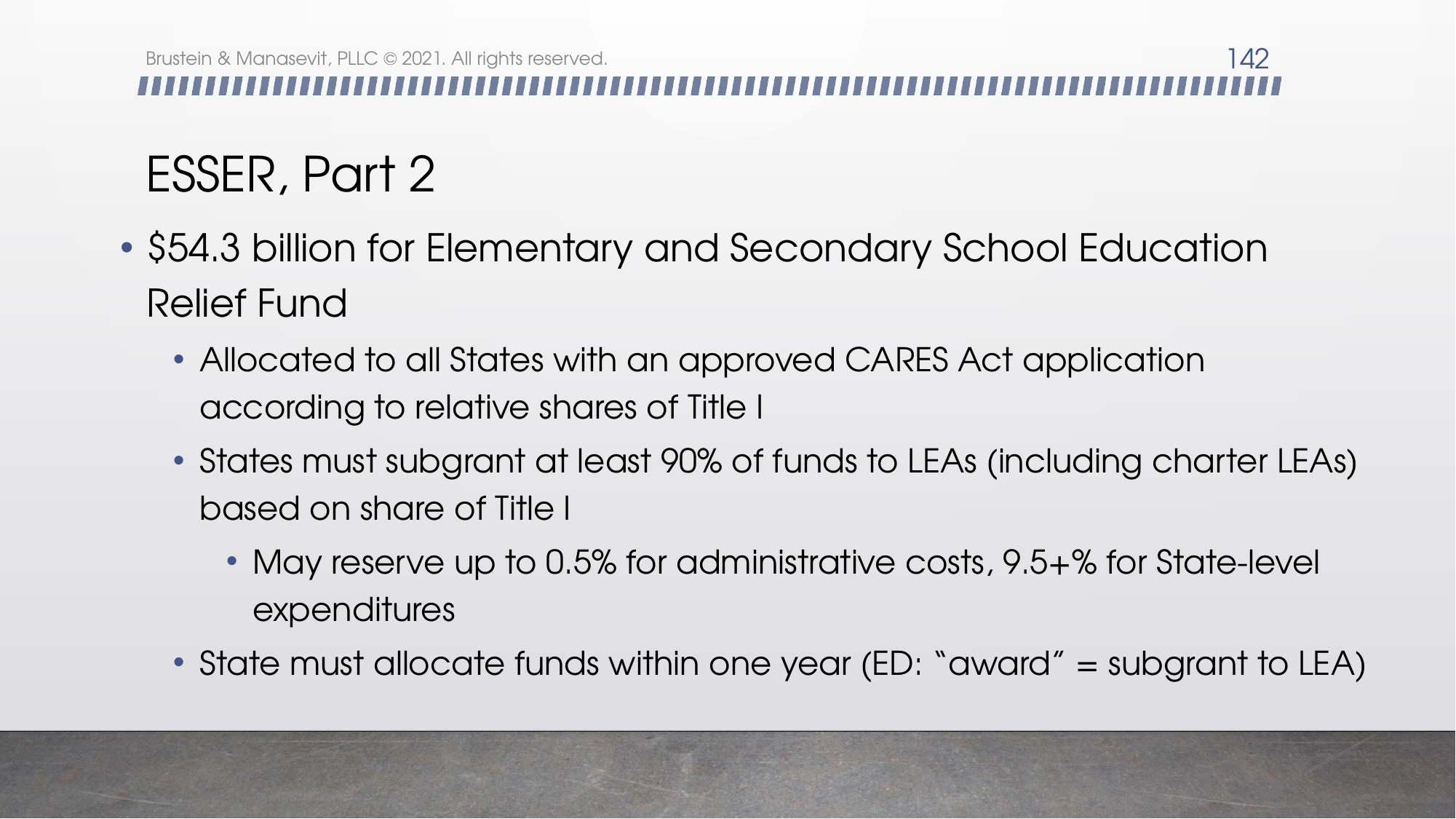

142
Brustein & Manasevit, PLLC © 2021. All rights reserved.
# ESSER, Part 2
$54.3 billion for Elementary and Secondary School Education Relief Fund
Allocated to all States with an approved CARES Act application according to relative shares of Title I
States must subgrant at least 90% of funds to LEAs (including charter LEAs) based on share of Title I
May reserve up to 0.5% for administrative costs, 9.5+% for State-level expenditures
State must allocate funds within one year (ED: “award” = subgrant to LEA)